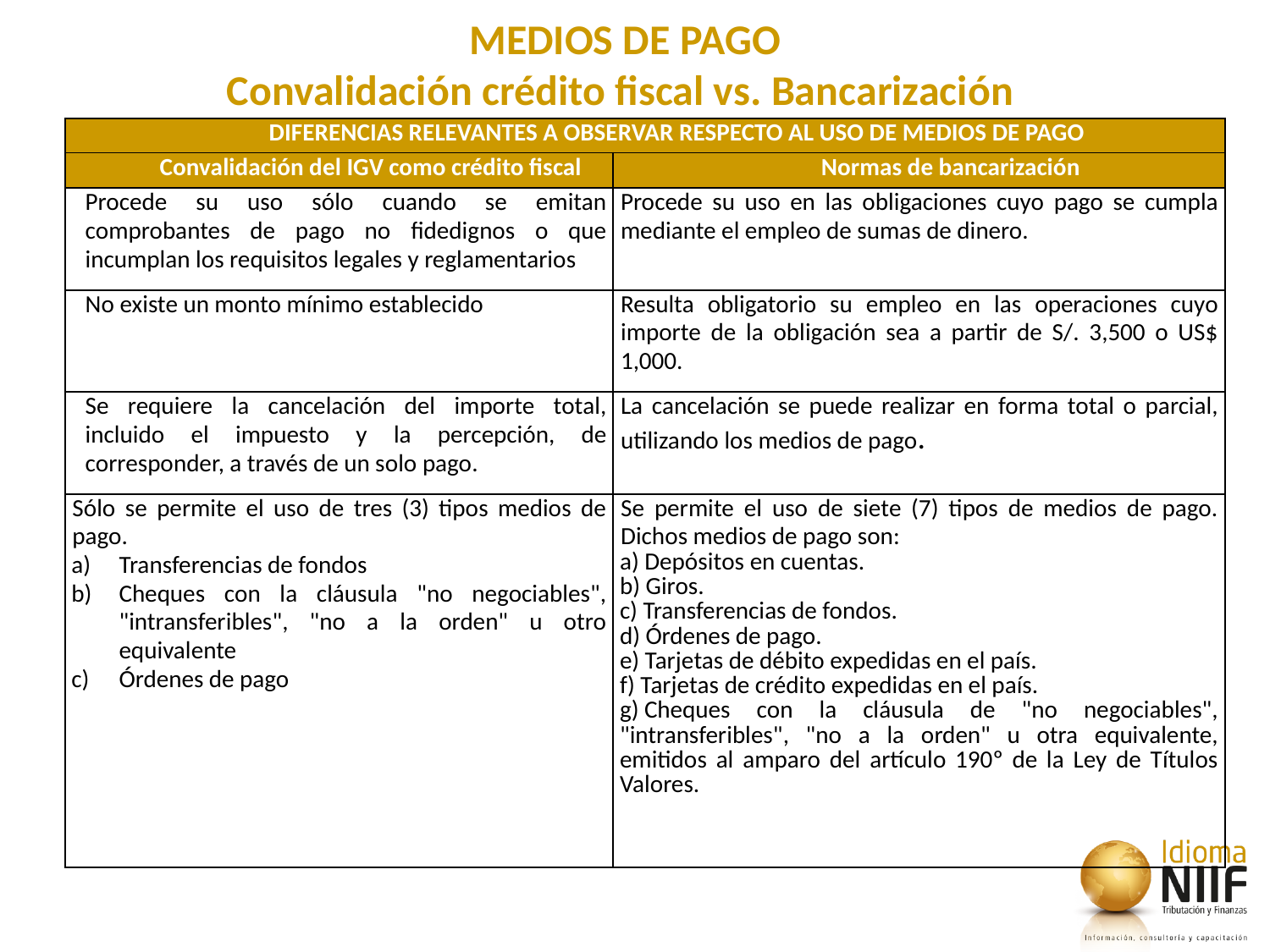

MEDIOS DE PAGO
Convalidación crédito fiscal vs. Bancarización

| DIFERENCIAS RELEVANTES A OBSERVAR RESPECTO AL USO DE MEDIOS DE PAGO |  |
| --- | --- |
| Convalidación del IGV como crédito fiscal | Normas de bancarización |
| Procede su uso sólo cuando se emitan comprobantes de pago no fidedignos o que incumplan los requisitos legales y reglamentarios | Procede su uso en las obligaciones cuyo pago se cumpla mediante el empleo de sumas de dinero. |
| No existe un monto mínimo establecido | Resulta obligatorio su empleo en las operaciones cuyo importe de la obligación sea a partir de S/. 3,500 o US$ 1,000. |
| Se requiere la cancelación del importe total, incluido el impuesto y la percepción, de corresponder, a través de un solo pago. | La cancelación se puede realizar en forma total o parcial, utilizando los medios de pago. |
| Sólo se permite el uso de tres (3) tipos medios de pago. Transferencias de fondos Cheques con la cláusula "no negociables", "intransferibles", "no a la orden" u otro equivalente Órdenes de pago | Se permite el uso de siete (7) tipos de medios de pago. Dichos medios de pago son: a) Depósitos en cuentas. b) Giros. c) Transferencias de fondos. d) Órdenes de pago. e) Tarjetas de débito expedidas en el país. f) Tarjetas de crédito expedidas en el país. g) Cheques con la cláusula de "no negociables", "intransferibles", "no a la orden" u otra equivalente, emitidos al amparo del artículo 190º de la Ley de Títulos Valores. |